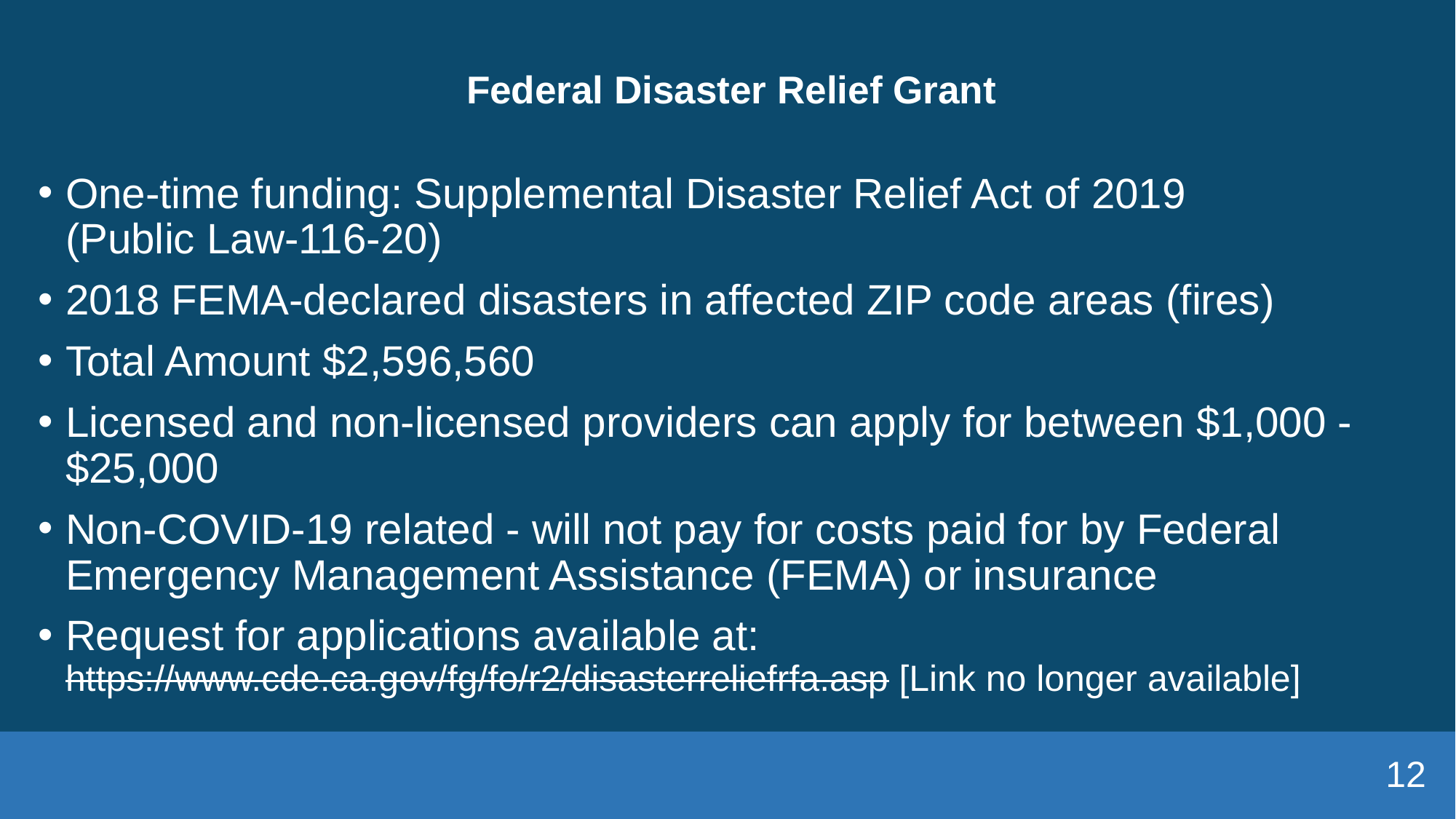

# Federal Disaster Relief Grant

One-time funding: Supplemental Disaster Relief Act of 2019             (Public Law-116-20)
2018 FEMA-declared disasters in affected ZIP code areas (fires)
Total Amount $2,596,560
Licensed and non-licensed providers can apply for between $1,000 - $25,000
Non-COVID-19 related - will not pay for costs paid for by Federal Emergency Management Assistance (FEMA) or insurance
Request for applications available at: https://www.cde.ca.gov/fg/fo/r2/disasterreliefrfa.asp [Link no longer available]
12